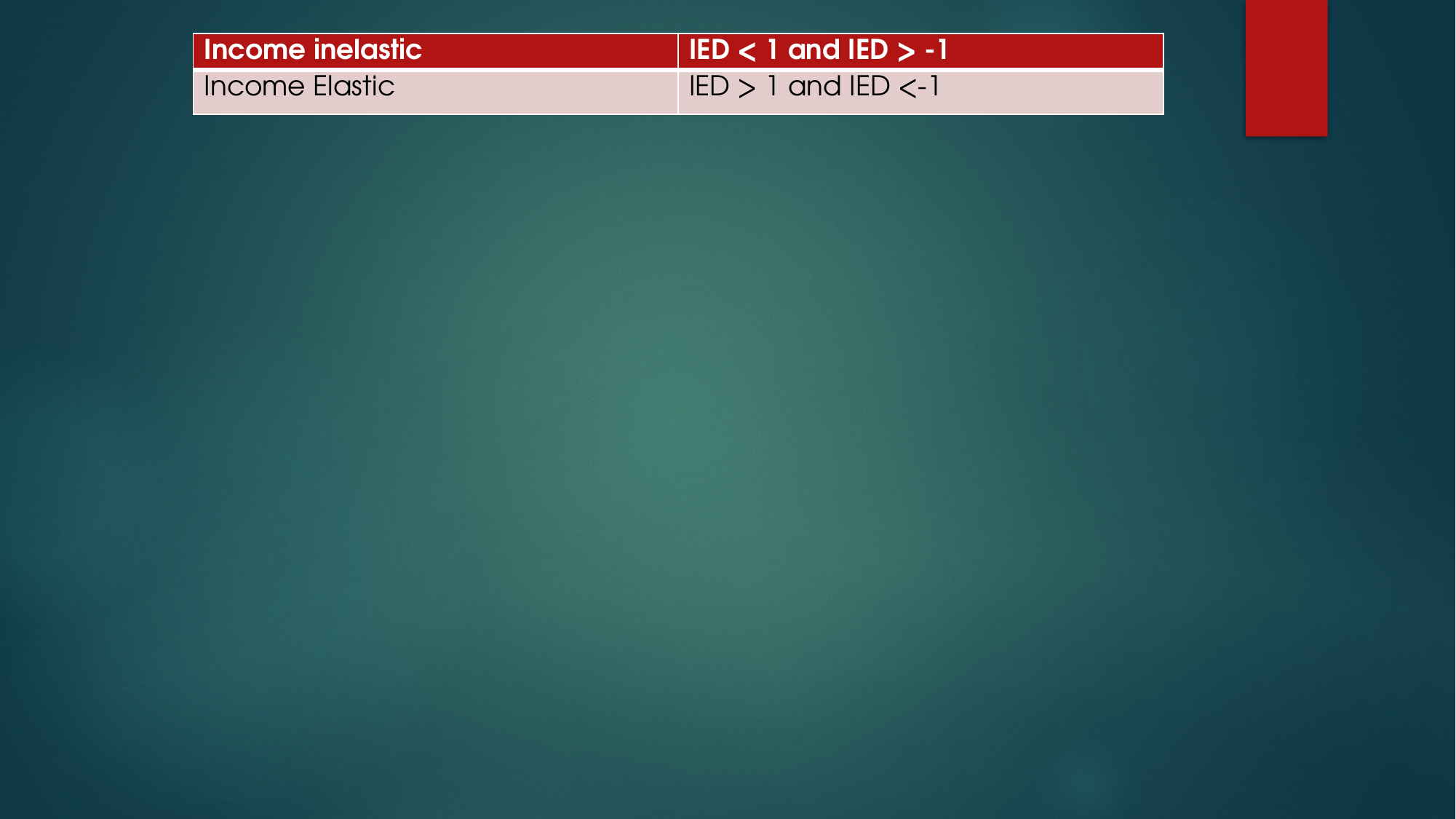

| Income inelastic | IED < 1 and IED > -1 |
| --- | --- |
| Income Elastic | IED > 1 and IED <-1 |